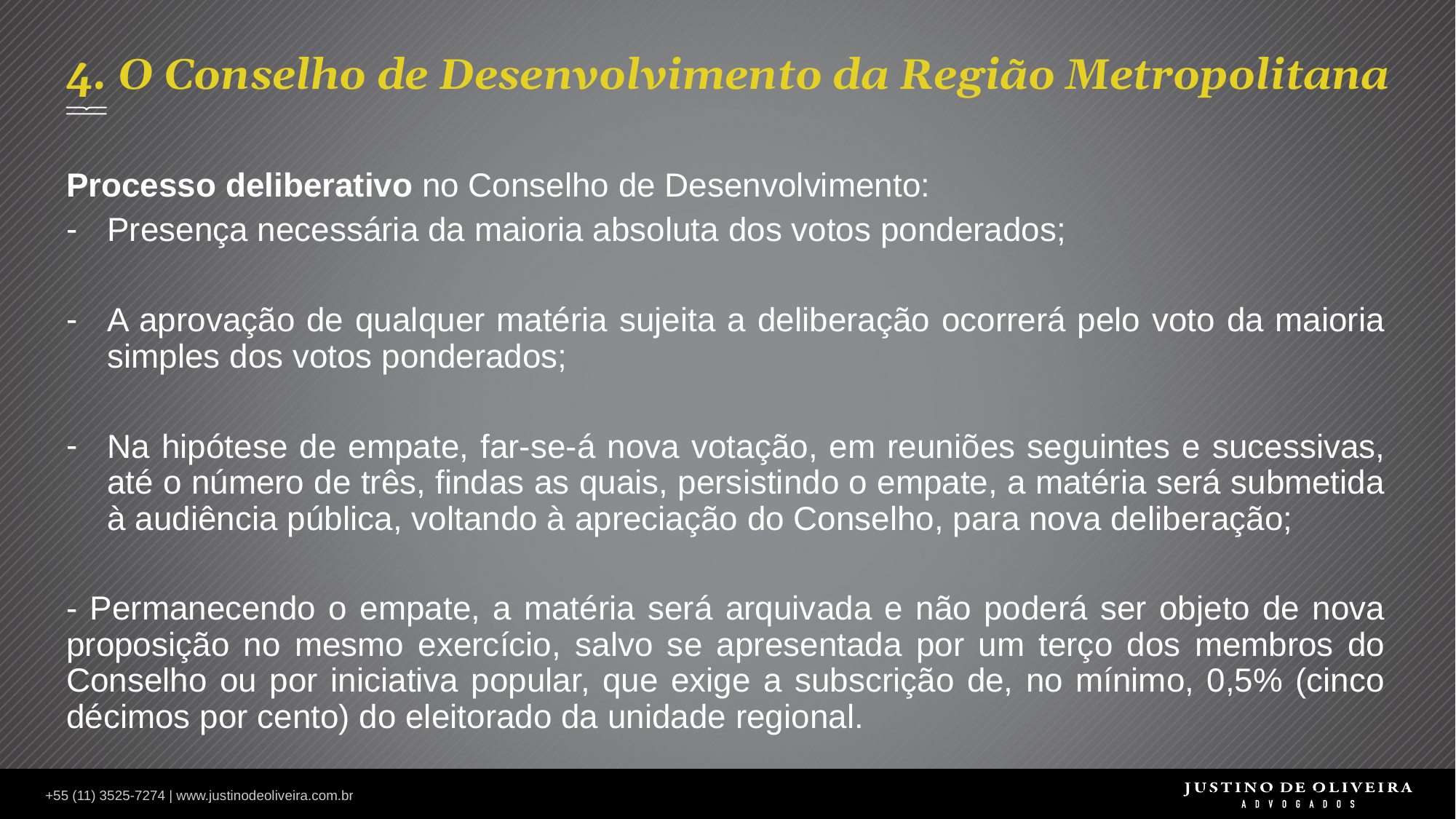

# 4. O Conselho de Desenvolvimento da Região Metropolitana

Processo deliberativo no Conselho de Desenvolvimento:
Presença necessária da maioria absoluta dos votos ponderados;

A aprovação de qualquer matéria sujeita a deliberação ocorrerá pelo voto da maioria simples dos votos ponderados;

Na hipótese de empate, far-se-á nova votação, em reuniões seguintes e sucessivas, até o número de três, findas as quais, persistindo o empate, a matéria será submetida à audiência pública, voltando à apreciação do Conselho, para nova deliberação;

- Permanecendo o empate, a matéria será arquivada e não poderá ser objeto de nova proposição no mesmo exercício, salvo se apresentada por um terço dos membros do Conselho ou por iniciativa popular, que exige a subscrição de, no mínimo, 0,5% (cinco décimos por cento) do eleitorado da unidade regional.